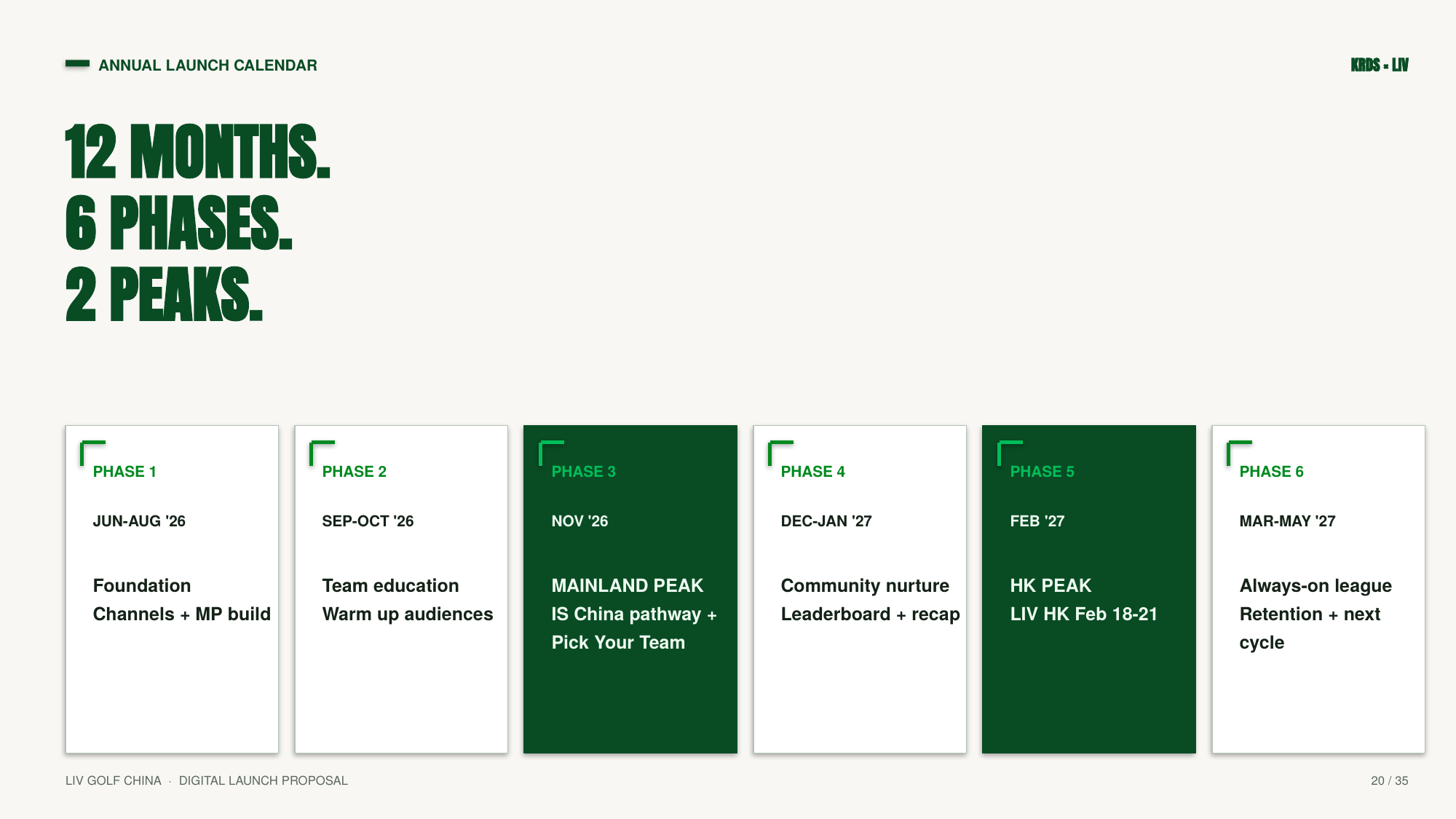

ANNUAL LAUNCH CALENDAR
KRDS × LIV

12 MONTHS.
6 PHASES.
2 PEAKS.

PHASE 1
PHASE 2
PHASE 3
PHASE 4
PHASE 5
PHASE 6
JUN-AUG '26
SEP-OCT '26
NOV '26
DEC-JAN '27
FEB '27
MAR-MAY '27
Foundation
Channels + MP build
Team education
Warm up audiences
MAINLAND PEAK
IS China pathway + Pick Your Team
Community nurture
Leaderboard + recap
HK PEAK
LIV HK Feb 18-21
Always-on league
Retention + next cycle
LIV GOLF CHINA  ·  DIGITAL LAUNCH PROPOSAL
20 / 35